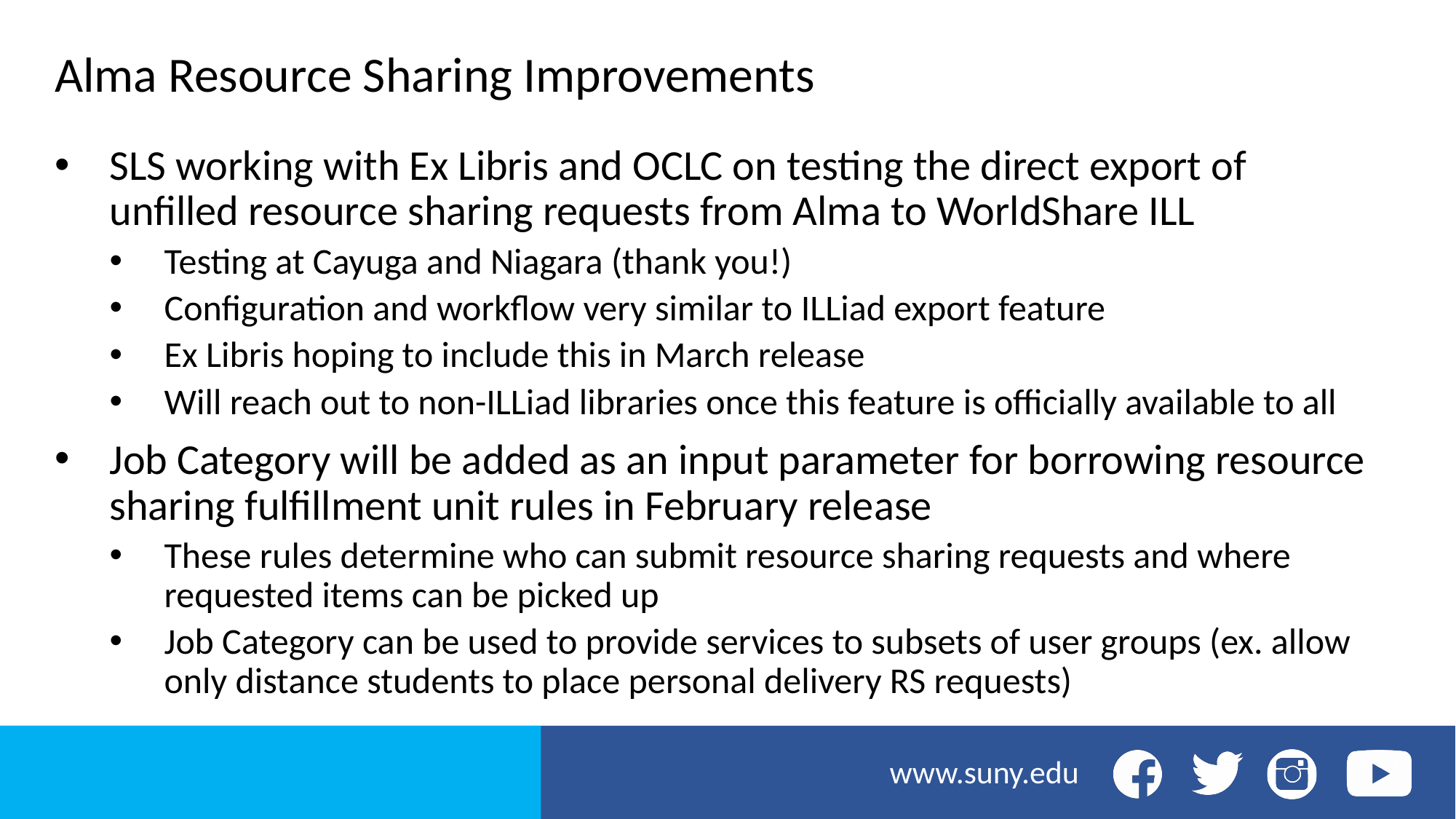

# Alma Resource Sharing Improvements
SLS working with Ex Libris and OCLC on testing the direct export of unfilled resource sharing requests from Alma to WorldShare ILL
Testing at Cayuga and Niagara (thank you!)
Configuration and workflow very similar to ILLiad export feature
Ex Libris hoping to include this in March release
Will reach out to non-ILLiad libraries once this feature is officially available to all
Job Category will be added as an input parameter for borrowing resource sharing fulfillment unit rules in February release
These rules determine who can submit resource sharing requests and where requested items can be picked up
Job Category can be used to provide services to subsets of user groups (ex. allow only distance students to place personal delivery RS requests)